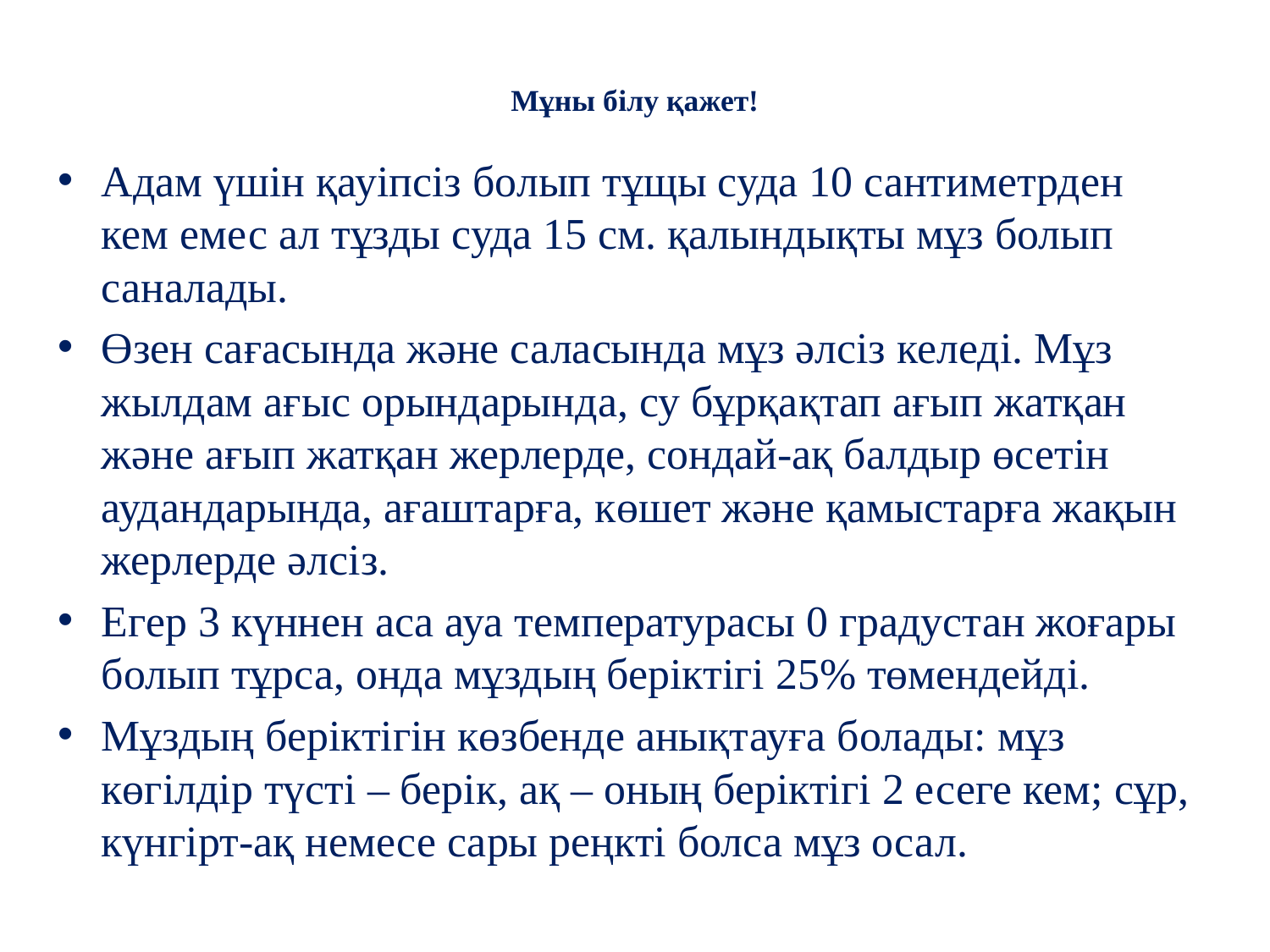

# Мұны білу қажет!
Адам үшін қауіпсіз болып тұщы суда 10 сантиметрден кем емес ал тұзды суда 15 см. қалындықты мұз болып саналады.
Өзен сағасында және саласында мұз әлсіз келеді. Мұз жылдам ағыс орындарында, су бұрқақтап ағып жатқан және ағып жатқан жерлерде, сондай-ақ балдыр өсетін аудандарында, ағаштарға, көшет және қамыстарға жақын жерлерде әлсіз.
Егер 3 күннен аса ауа температурасы 0 градустан жоғары болып тұрса, онда мұздың беріктігі 25% төмендейді.
Мұздың беріктігін көзбенде анықтауға болады: мұз көгілдір түсті – берік, ақ – оның беріктігі 2 есеге кем; сұр, күнгірт-ақ немесе сары реңкті болса мұз осал.